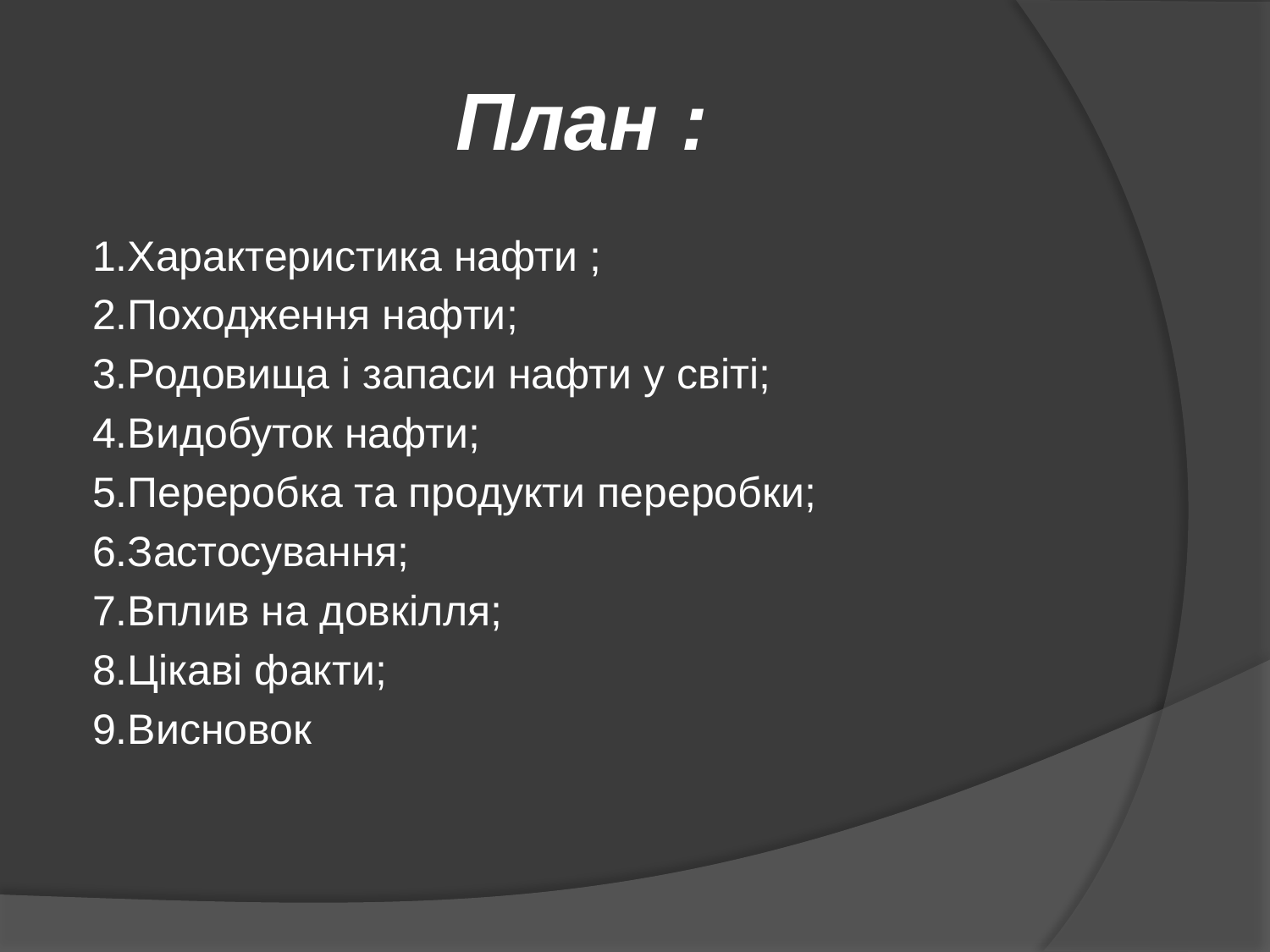

# План :
1.Характеристика нафти ;
2.Походження нафти;
3.Родовища і запаси нафти у світі;
4.Видобуток нафти;
5.Переробка та продукти переробки;
6.Застосування;
7.Вплив на довкілля;
8.Цікаві факти;
9.Висновок